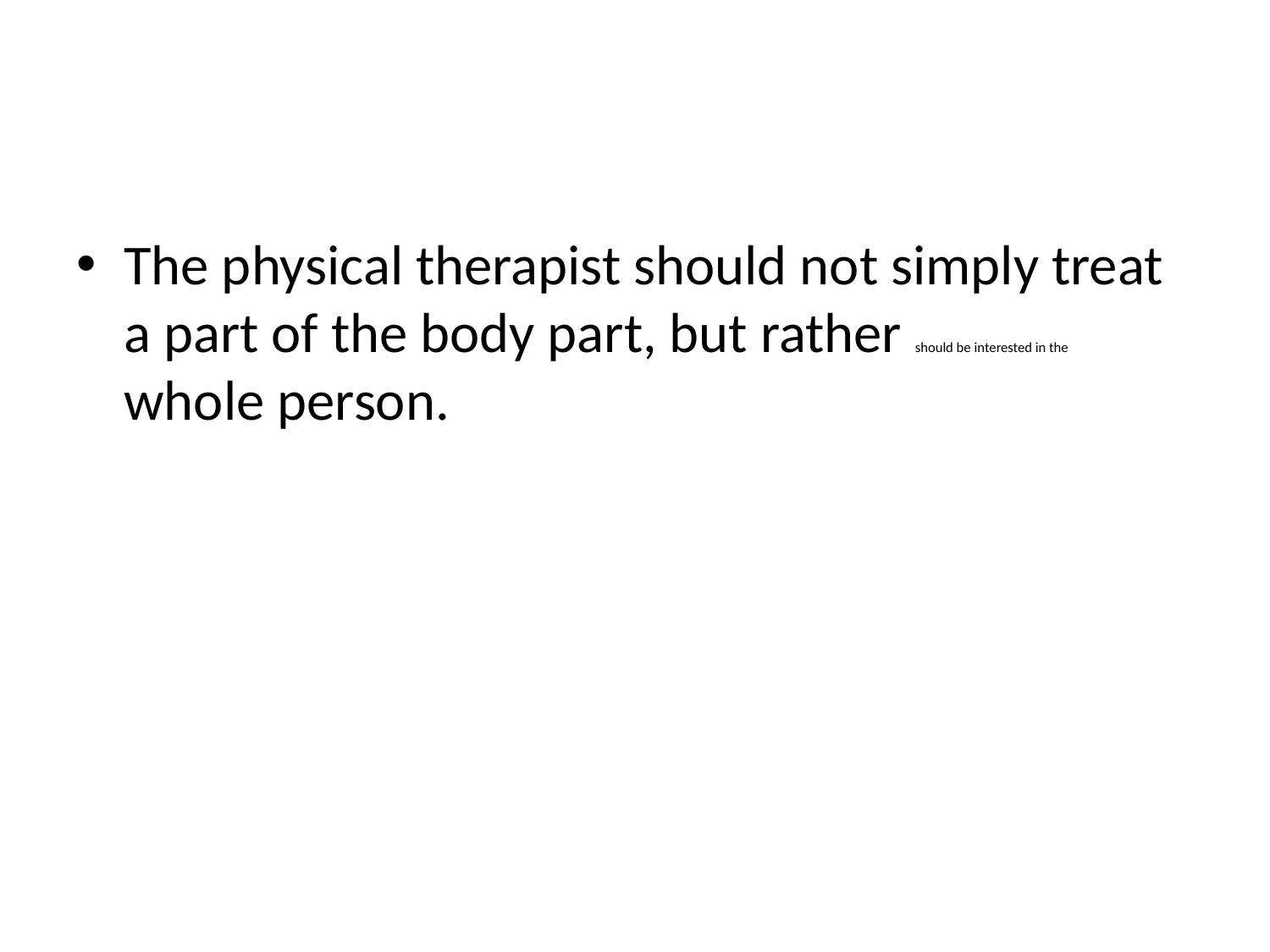

#
The physical therapist should not simply treat a part of the body part, but rather should be interested in the whole person.